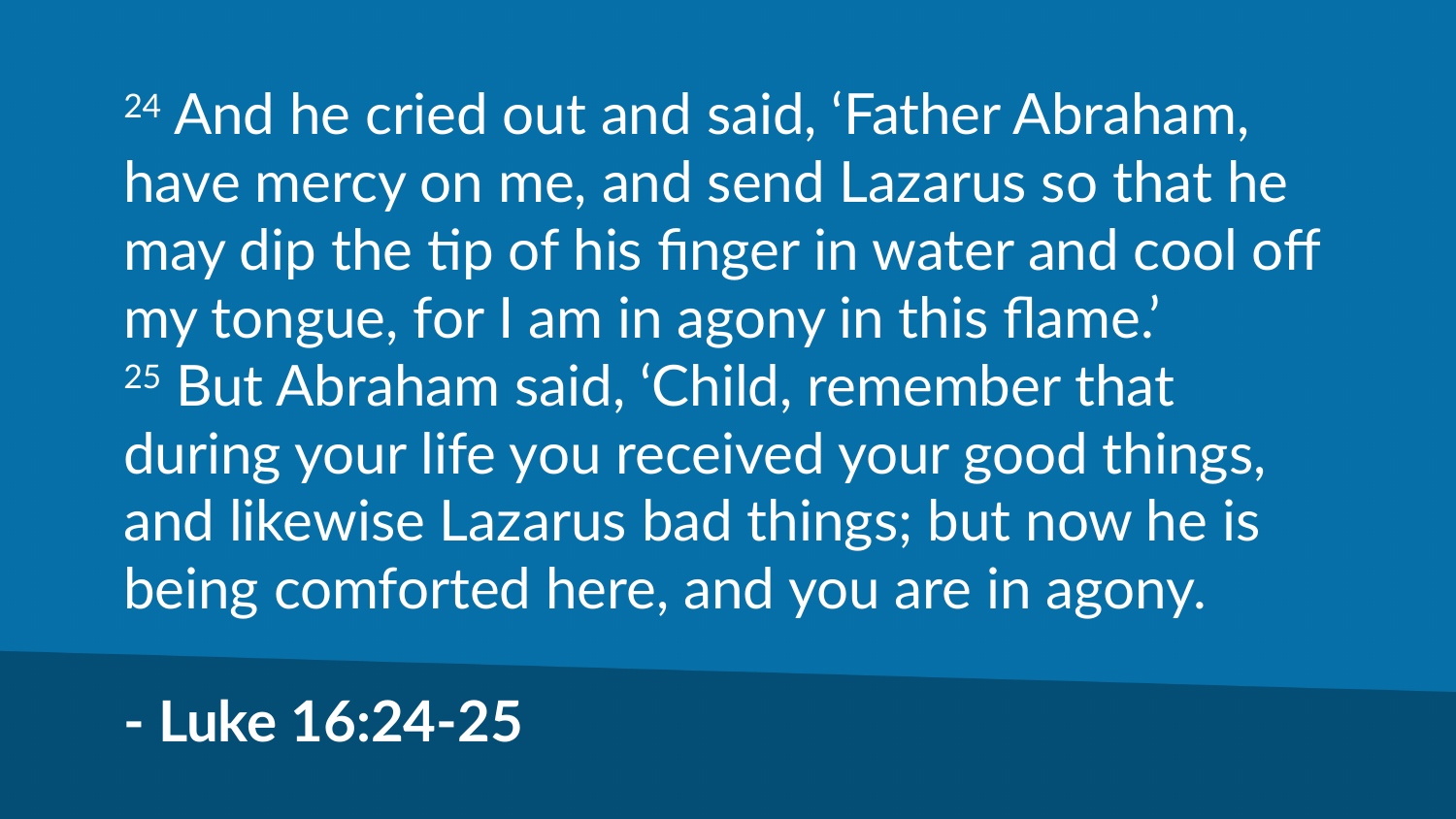

24 And he cried out and said, ‘Father Abraham, have mercy on me, and send Lazarus so that he may dip the tip of his finger in water and cool off my tongue, for I am in agony in this flame.’
25 But Abraham said, ‘Child, remember that during your life you received your good things, and likewise Lazarus bad things; but now he is being comforted here, and you are in agony.
- Luke 16:24-25